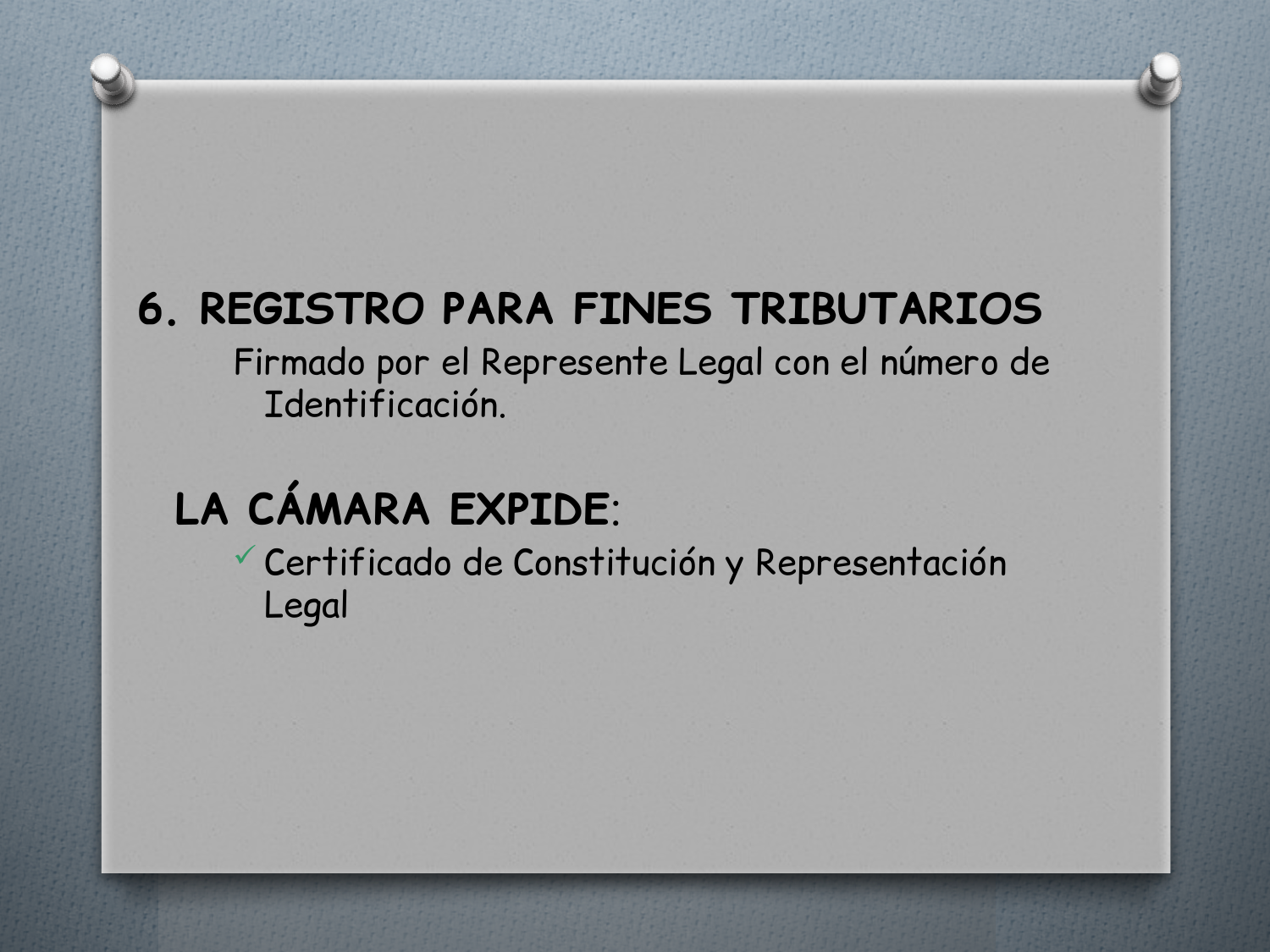

#

6. REGISTRO PARA FINES TRIBUTARIOS
Firmado por el Represente Legal con el número de Identificación.

	LA CÁMARA EXPIDE:
Certificado de Constitución y Representación Legal